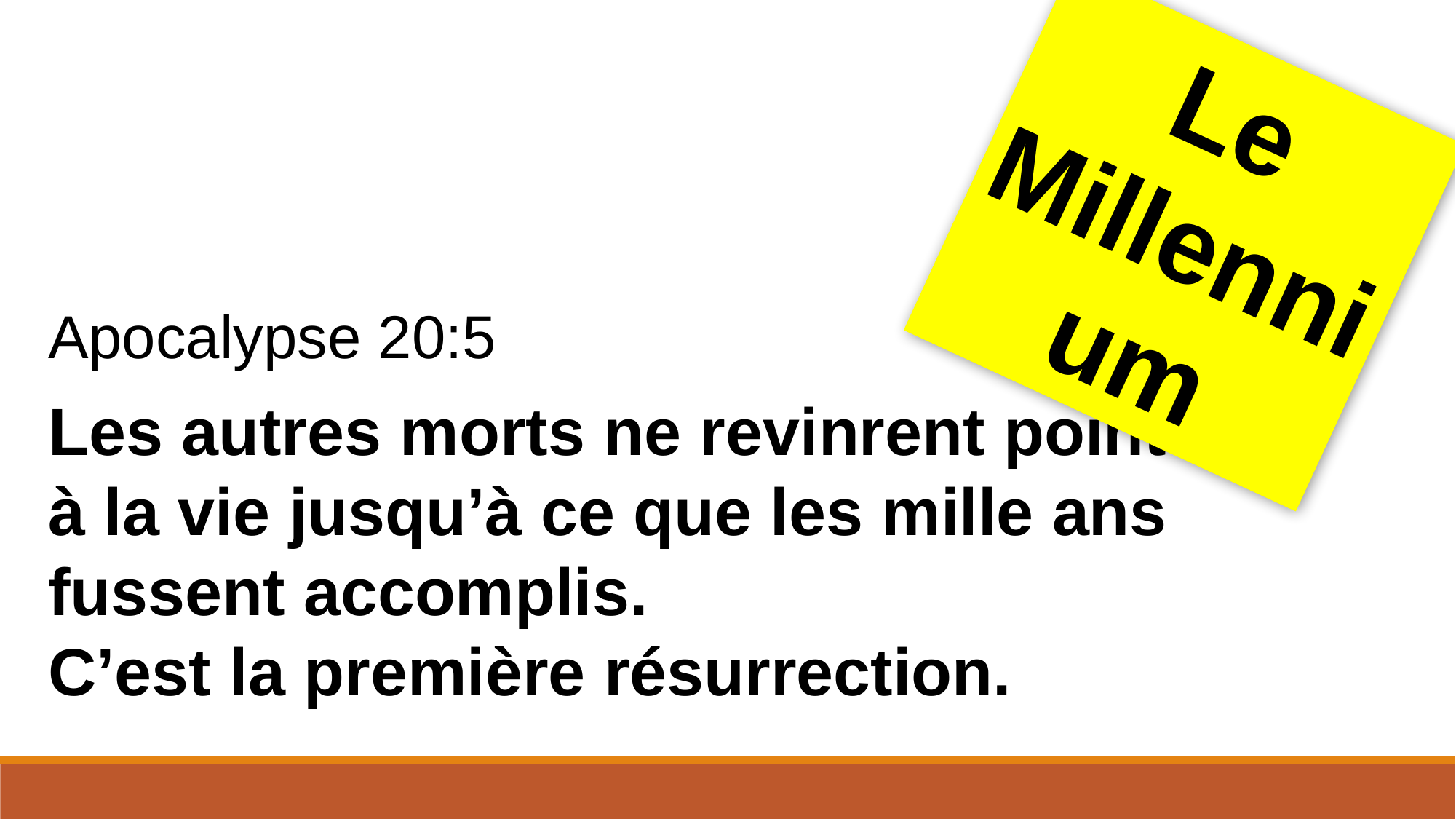

Le Millennium
Apocalypse 20:5

Les autres morts ne revinrent point
à la vie jusqu’à ce que les mille ans fussent accomplis.
C’est la première résurrection.